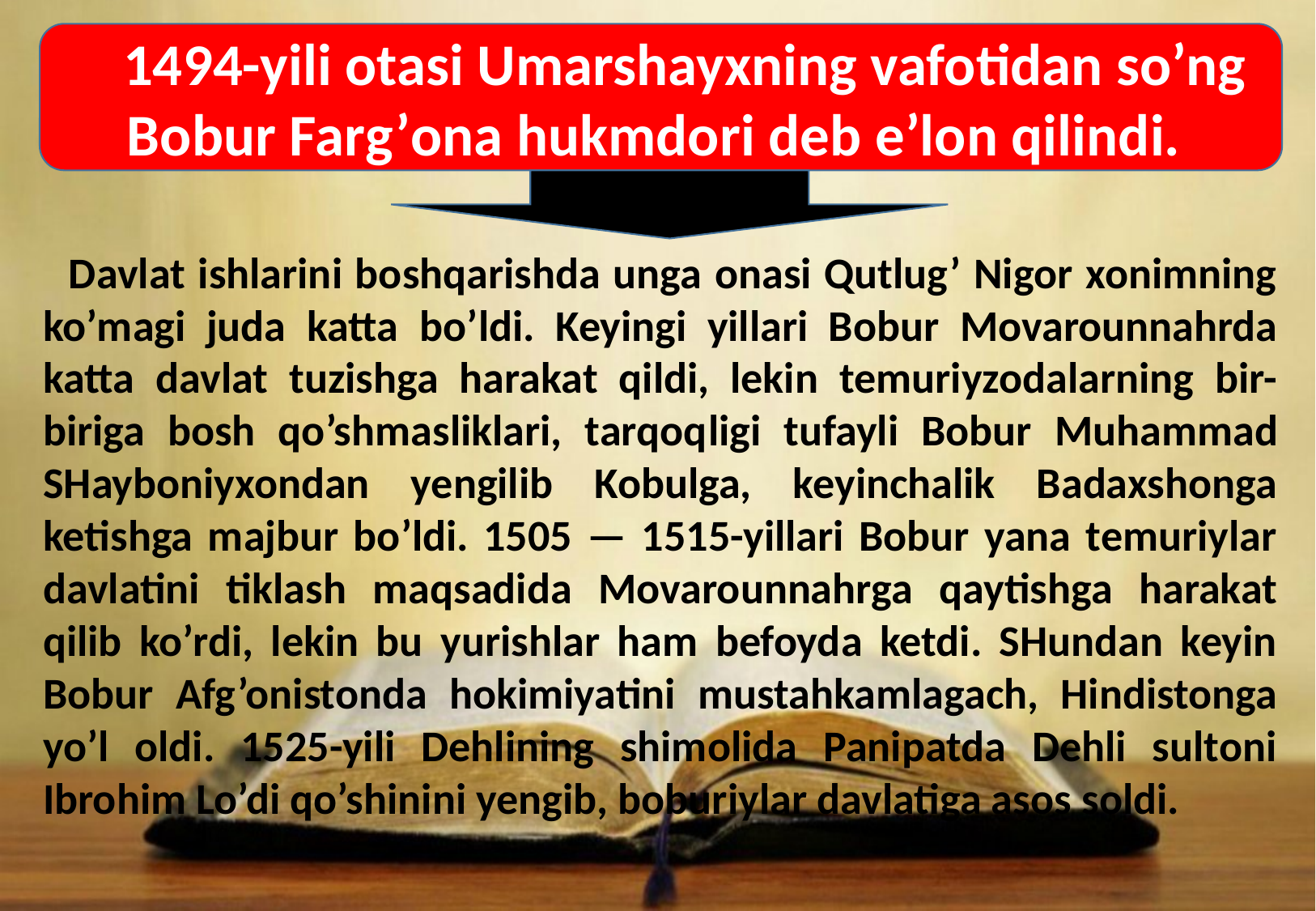

1494-yili otasi Umarshayxning vafotidan so’ng Bobur Farg’ona hukmdori deb e’lon qilindi.

  Davlat ishlarini boshqarishda unga onasi Qutlug’ Nigor xonimning ko’magi juda katta bo’ldi. Keyingi yillari Bobur Movarounnahrda katta davlat tuzishga harakat qildi, lekin temuriyzodalarning bir-biriga bosh qo’shmasliklari, tarqoqligi tufayli Bobur Muhammad SHayboniyxondan yengilib Kobulga, keyinchalik Badaxshonga ketishga majbur bo’ldi. 1505 — 1515-yillari Bobur yana temuriylar davlatini tiklash maqsadida Movarounnahrga qaytishga harakat qilib ko’rdi, lekin bu yurishlar ham befoyda ketdi. SHundan keyin Bobur Afg’onistonda hokimiyatini mustahkamlagach, Hindistonga yo’l oldi. 1525-yili Dehlining shimolida Panipatda Dehli sultoni Ibrohim Lo’di qo’shinini yengib, boburiylar davlatiga asos soldi.